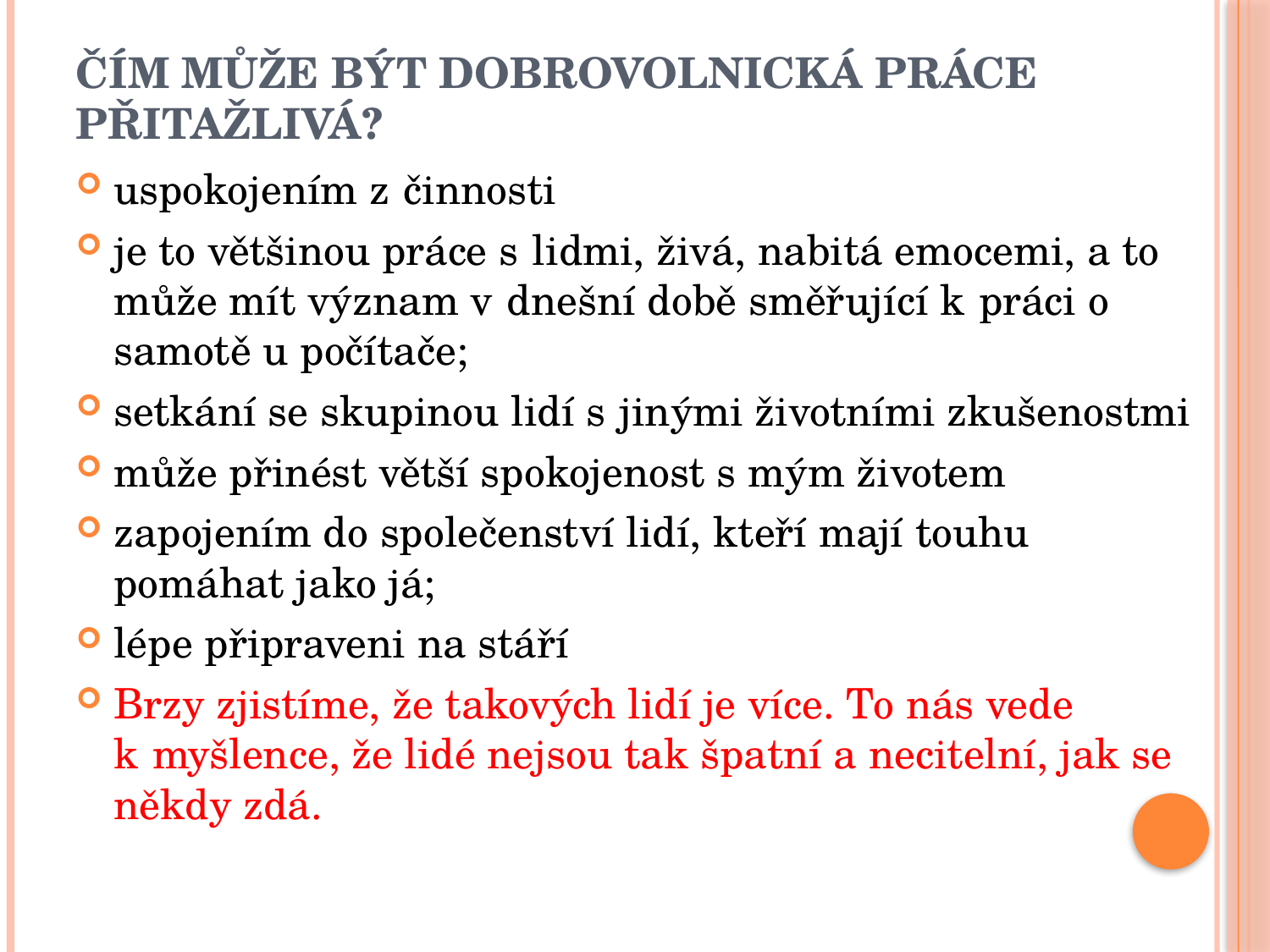

# Čím může být dobrovolnická práce přitažlivá?
uspokojením z činnosti
je to většinou práce s lidmi, živá, nabitá emocemi, a to může mít význam v dnešní době směřující k práci o samotě u počítače;
setkání se skupinou lidí s jinými životními zkušenostmi
může přinést větší spokojenost s mým životem
zapojením do společenství lidí, kteří mají touhu pomáhat jako já;
lépe připraveni na stáří
Brzy zjistíme, že takových lidí je více. To nás vede k myšlence, že lidé nejsou tak špatní a necitelní, jak se někdy zdá.